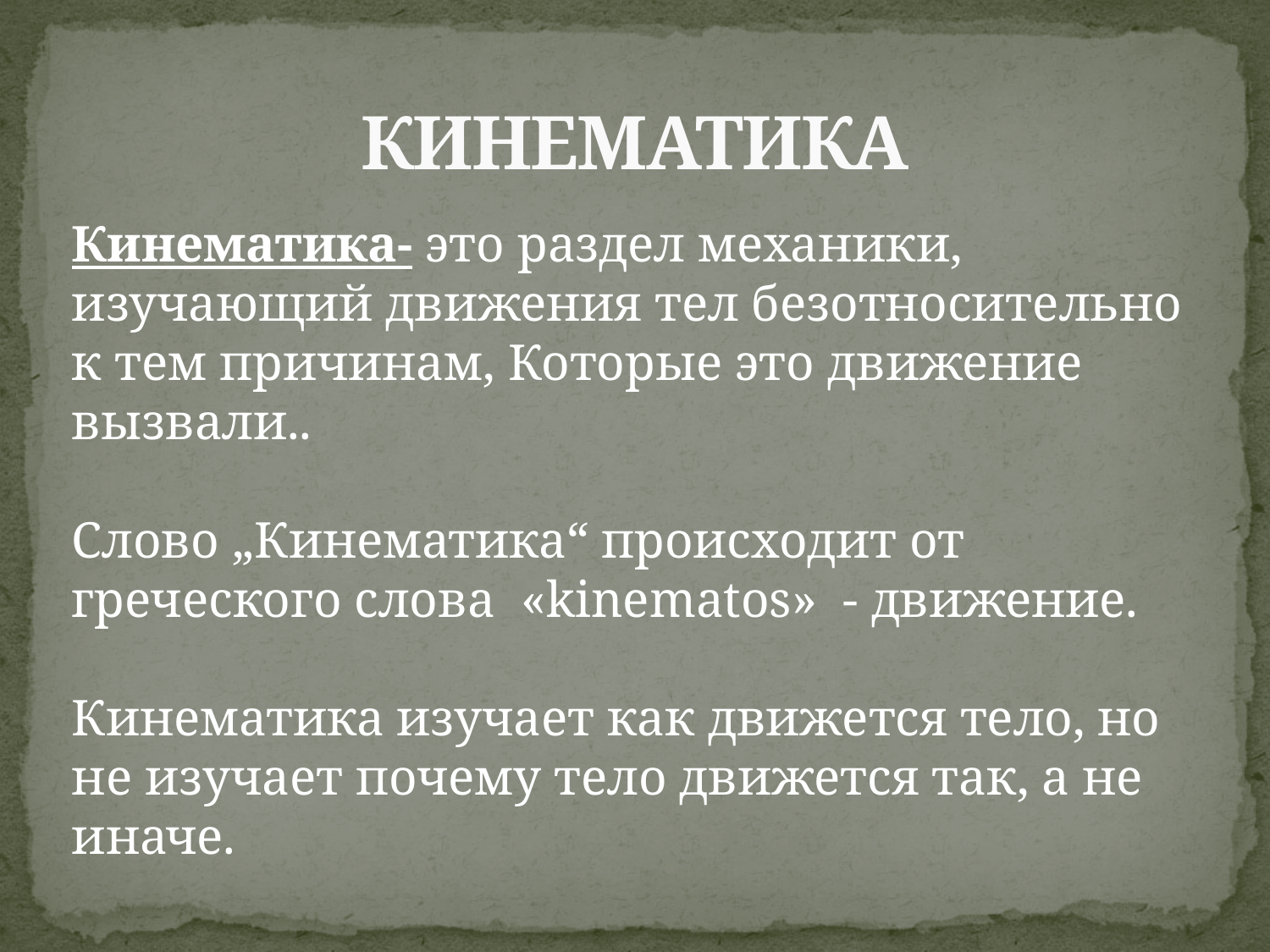

# КИНЕМАТИКА
Кинематика- это раздел механики, изучающий движения тел безотносительно к тем причинам, Которые это движение вызвали..

Слово „Кинематика“ происходит от греческого слова  «kinematos»  - движение.

Кинематика изучает как движется тело, но не изучает почему тело движется так, а не иначе.